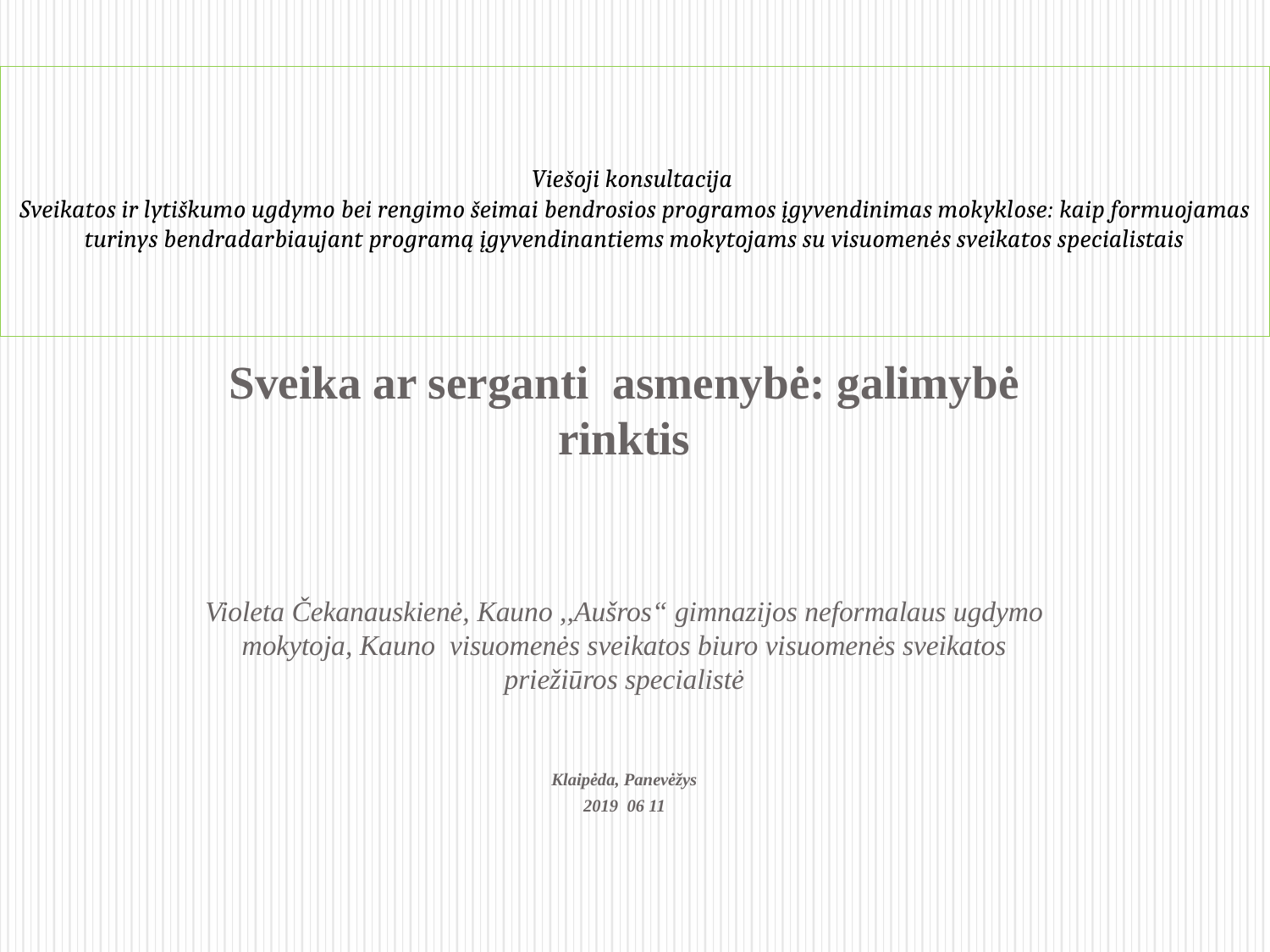

# Viešoji konsultacija  Sveikatos ir lytiškumo ugdymo bei rengimo šeimai bendrosios programos įgyvendinimas mokyklose: kaip formuojamas turinys bendradarbiaujant programą įgyvendinantiems mokytojams su visuomenės sveikatos specialistais
Sveika ar serganti  asmenybė: galimybė rinktis

Violeta Čekanauskienė, Kauno ,,Aušros“ gimnazijos neformalaus ugdymo mokytoja, Kauno  visuomenės sveikatos biuro visuomenės sveikatos priežiūros specialistė

Klaipėda, Panevėžys
2019  06 11